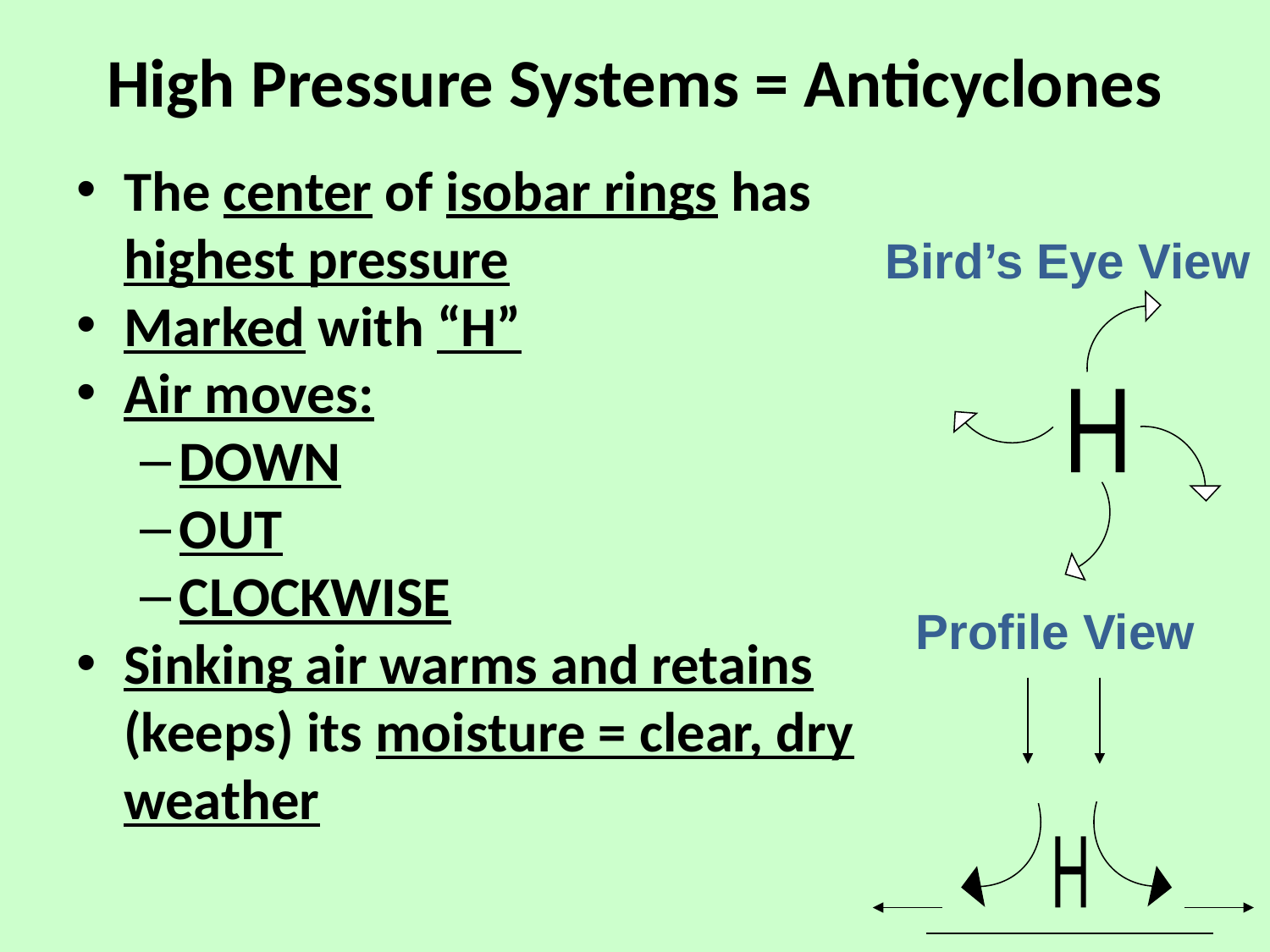

# High Pressure Systems = Anticyclones
The center of isobar rings has highest pressure
Marked with “H”
Air moves:
DOWN
OUT
CLOCKWISE
Sinking air warms and retains (keeps) its moisture = clear, dry weather

Bird’s Eye View

H

Profile View

H